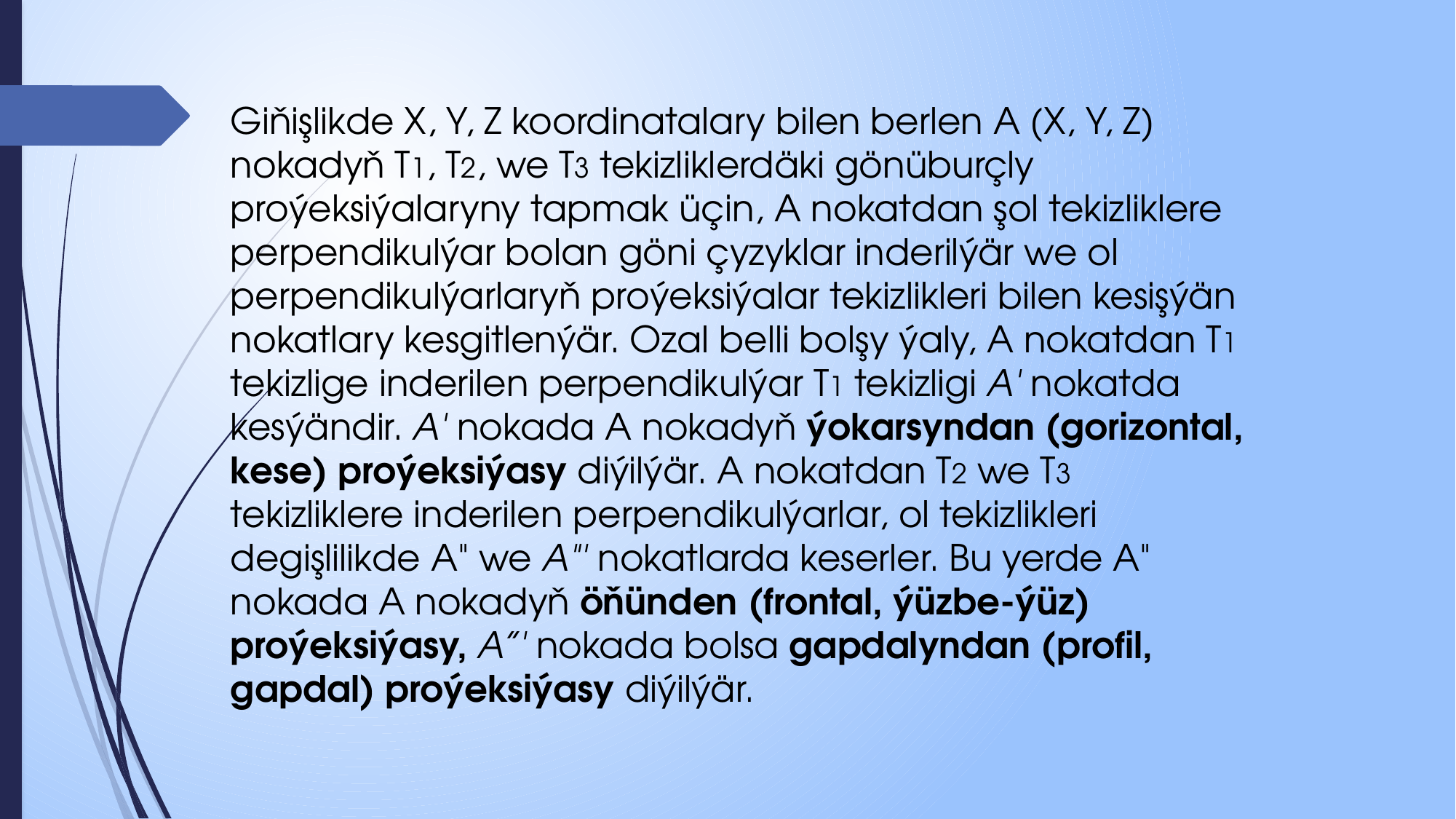

Giňişlikde X, Y, Z koordinatalary bilen berlen A (X, Y, Z) nokadyň T1, T2, we T3 tekizliklerdäki gönüburçly proýeksiýalaryny tapmak üçin, A nokatdan şol tekizliklere perpendikulýar bolan göni çyzyklar inderilýär we ol perpendikulýarlaryň proýeksiýalar tekizlikleri bilen kesişýän nokatlary kesgitlenýär. Ozal belli bolşy ýaly, A nokatdan T1 tekizlige inderilen perpendikulýar T1 tekizligi A' nokatda kesýändir. A' nokada A nokadyň ýokarsyndan (gorizontal, kese) proýeksiýasy diýilýär. A nokatdan T2 we T3 tekizliklere inderilen perpendikulýarlar, ol tekizlikleri degişlilikde A" we A"' nokatlarda keserler. Bu yerde A" nokada A nokadyň öňünden (frontal, ýüzbe-ýüz) proýeksiýasy, A”' nokada bolsa gapdalyndan (profil, gapdal) proýeksiýasy diýilýär.